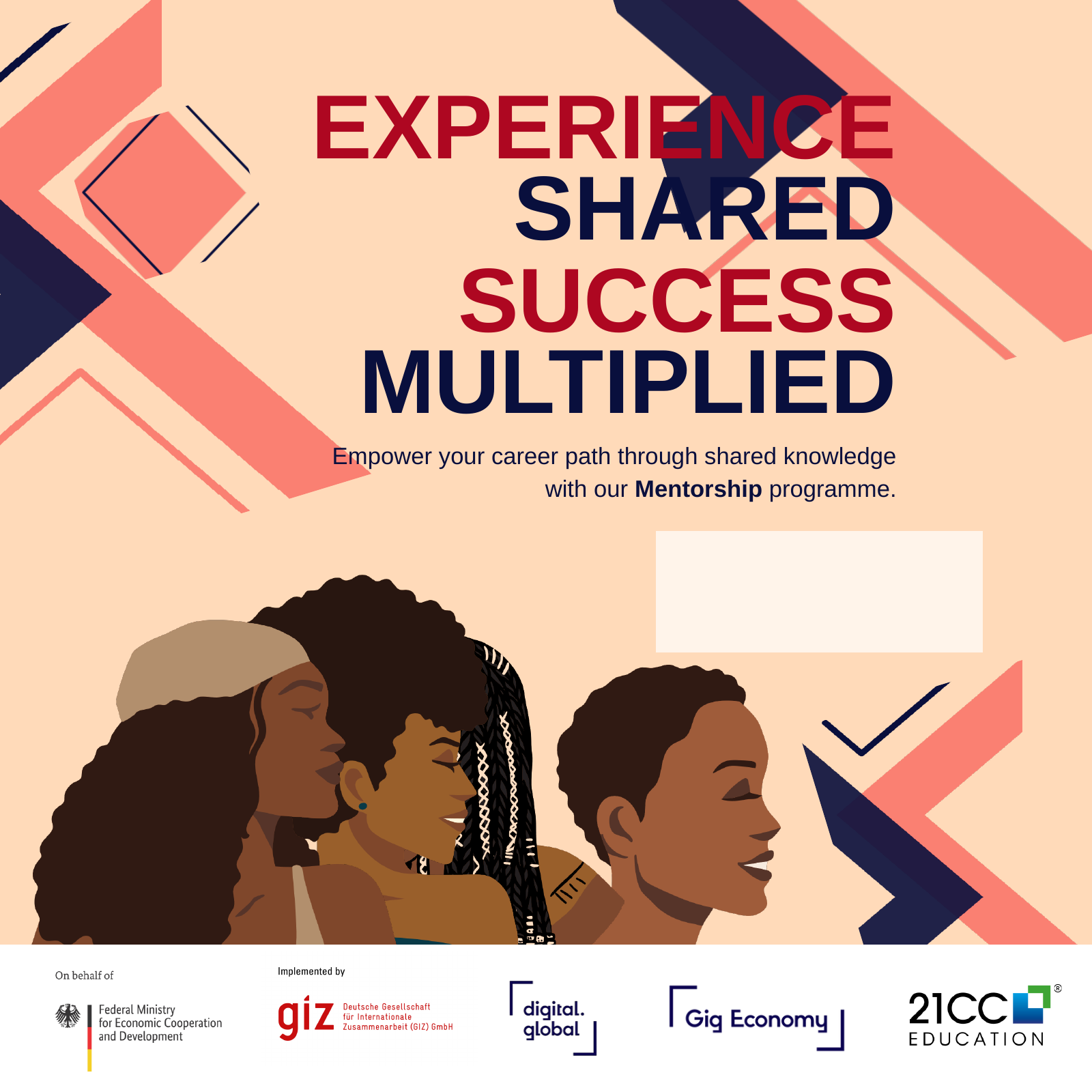

EXPERIENCE
SHARED

SUCCESS MULTIPLIED
Empower your career path through shared knowledge with our Mentorship programme.